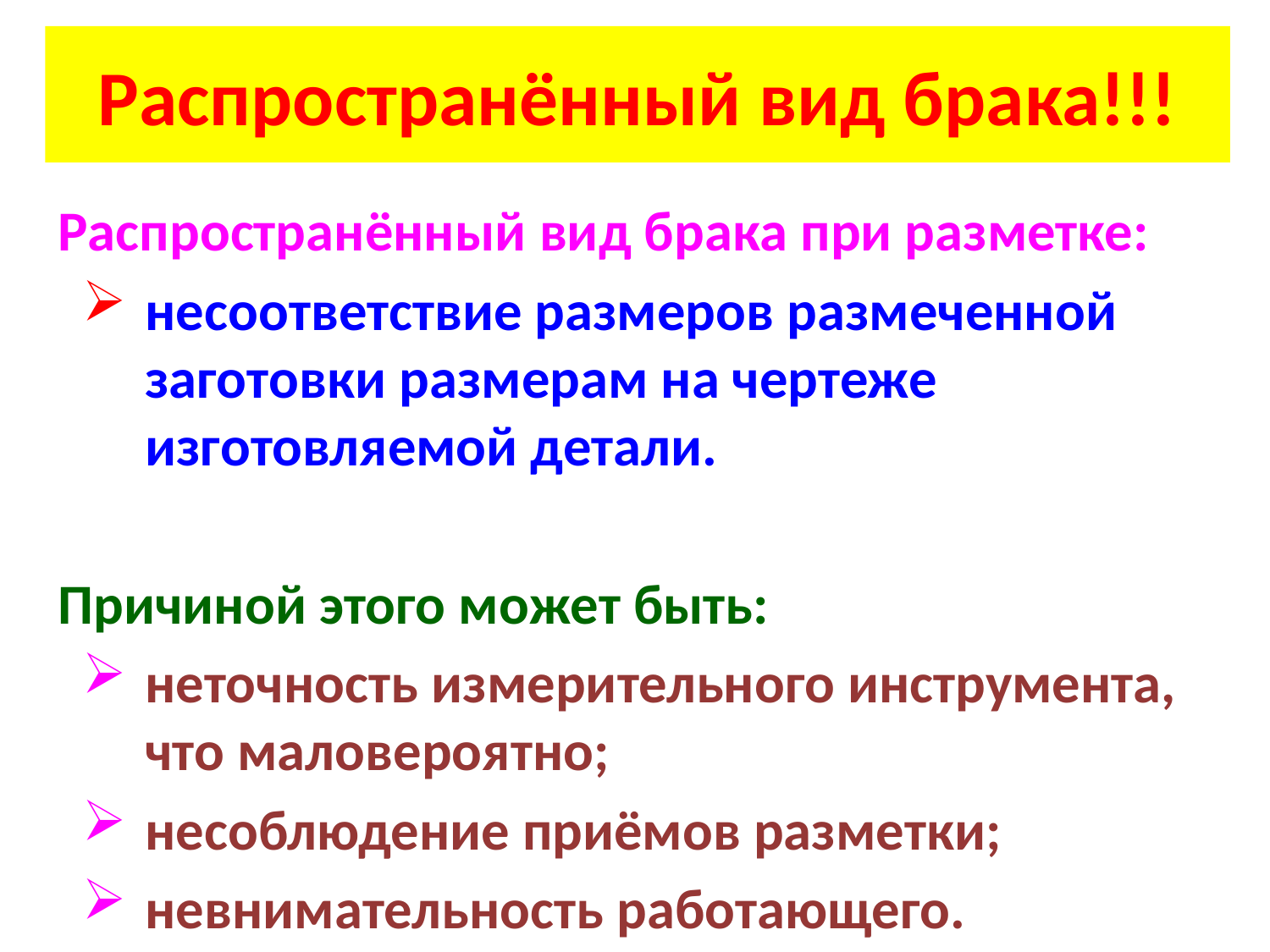

# Распространённый вид брака!!!
Распространённый вид брака при разметке:
несоответствие размеров размеченной заготовки размерам на чертеже изготовляемой детали.

Причиной этого может быть:
неточность измерительного инструмента, что маловероятно;
несоблюдение приёмов разметки;
невнимательность работающего.